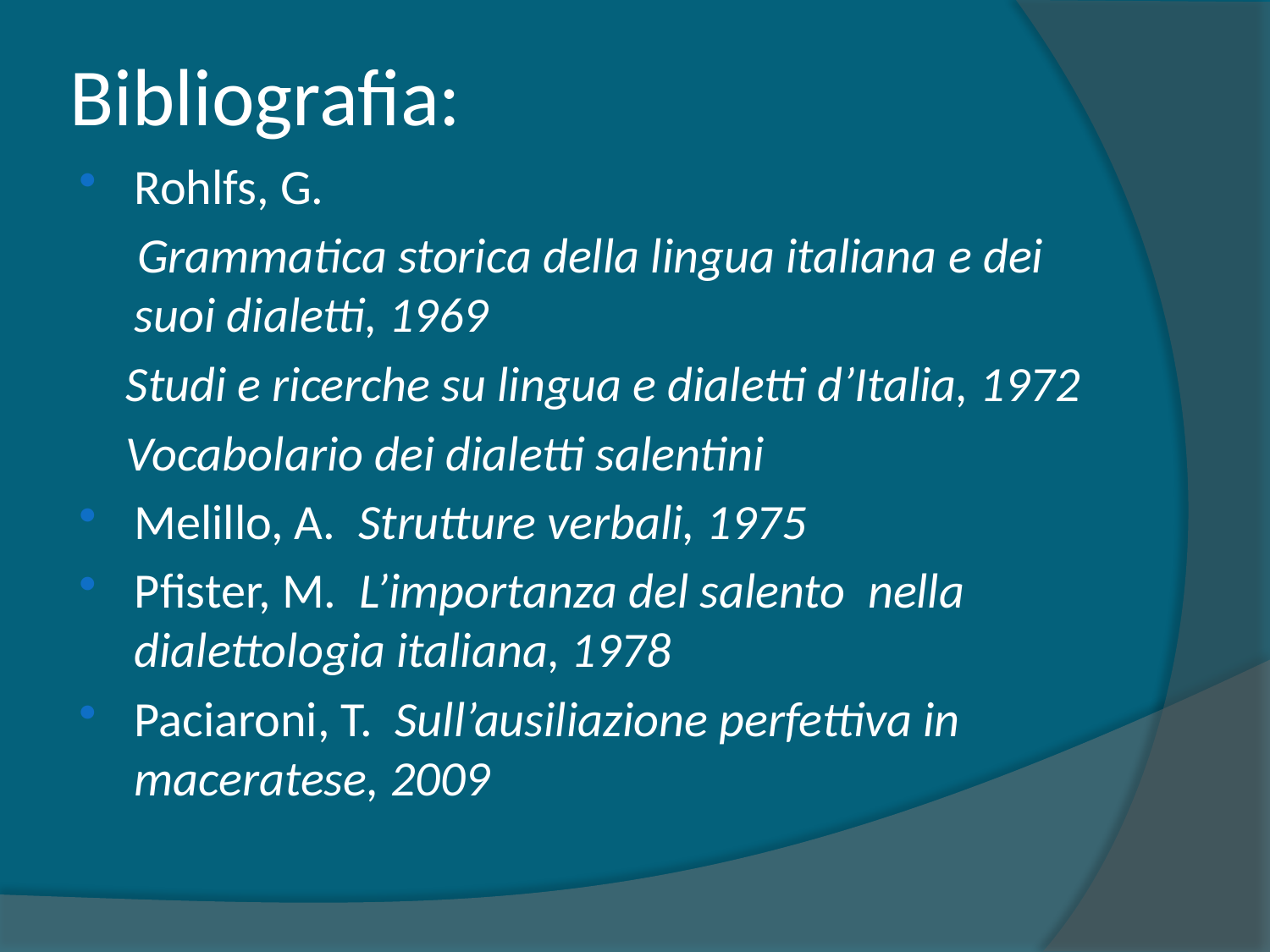

# Bibliografia:
Rohlfs, G.
     Grammatica storica della lingua italiana e dei suoi dialetti, 1969
    Studi e ricerche su lingua e dialetti d’Italia, 1972
    Vocabolario dei dialetti salentini
Melillo, A.  Strutture verbali, 1975
Pfister, M.  L’importanza del salento  nella dialettologia italiana, 1978
Paciaroni, T.  Sull’ausiliazione perfettiva in maceratese, 2009